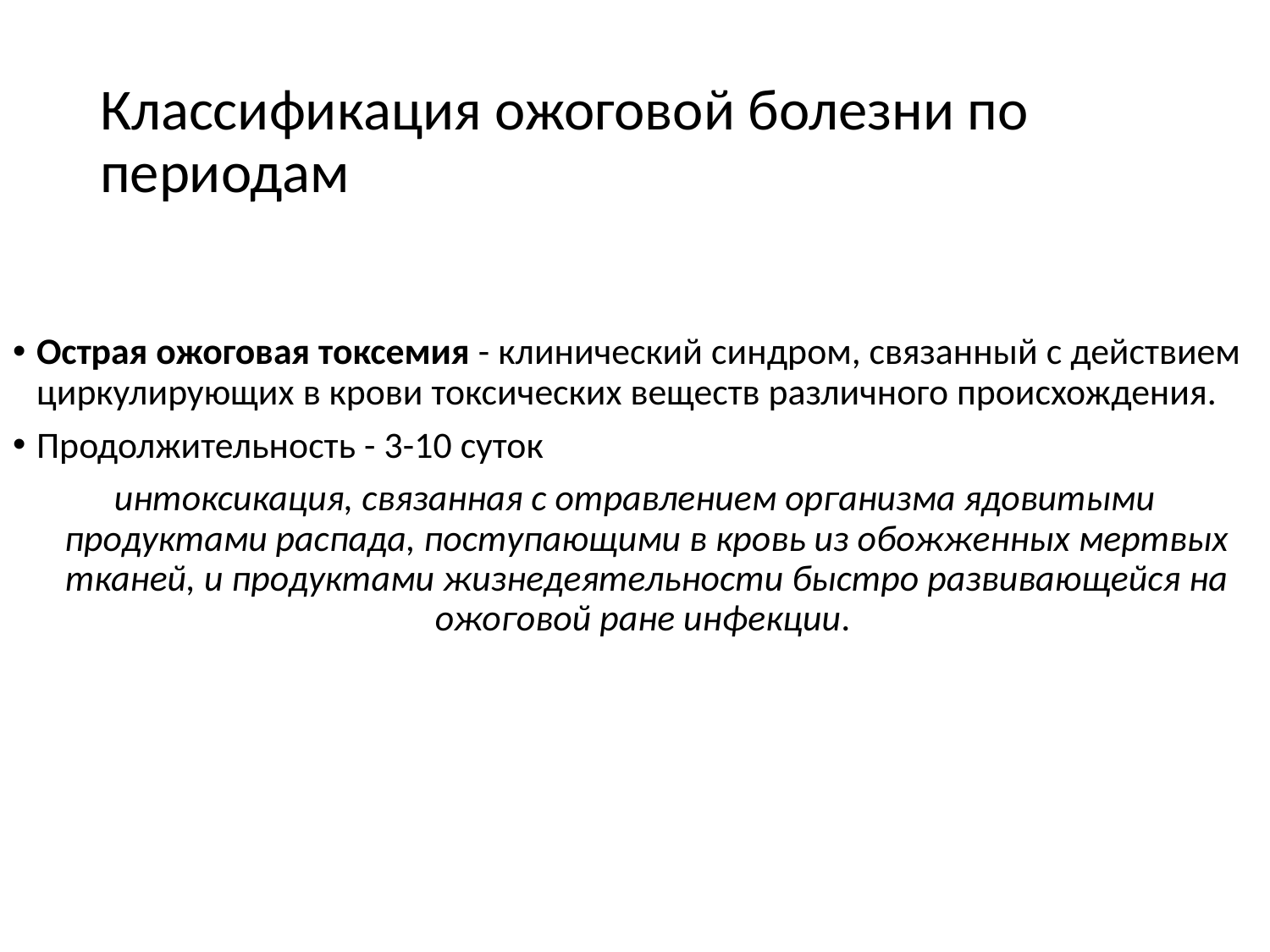

# Классификация ожоговой болезни по периодам

Острая ожоговая токсемия - клинический синдром, связанный с действием циркулирующих в крови токсических веществ различного происхождения.
Продолжительность - 3-10 суток
интоксикация, связанная с отравлением организма ядовитыми продуктами распада, поступающими в кровь из обожженных мертвых тканей, и продуктами жизнедеятельности быстро развивающейся на ожоговой ране инфекции.